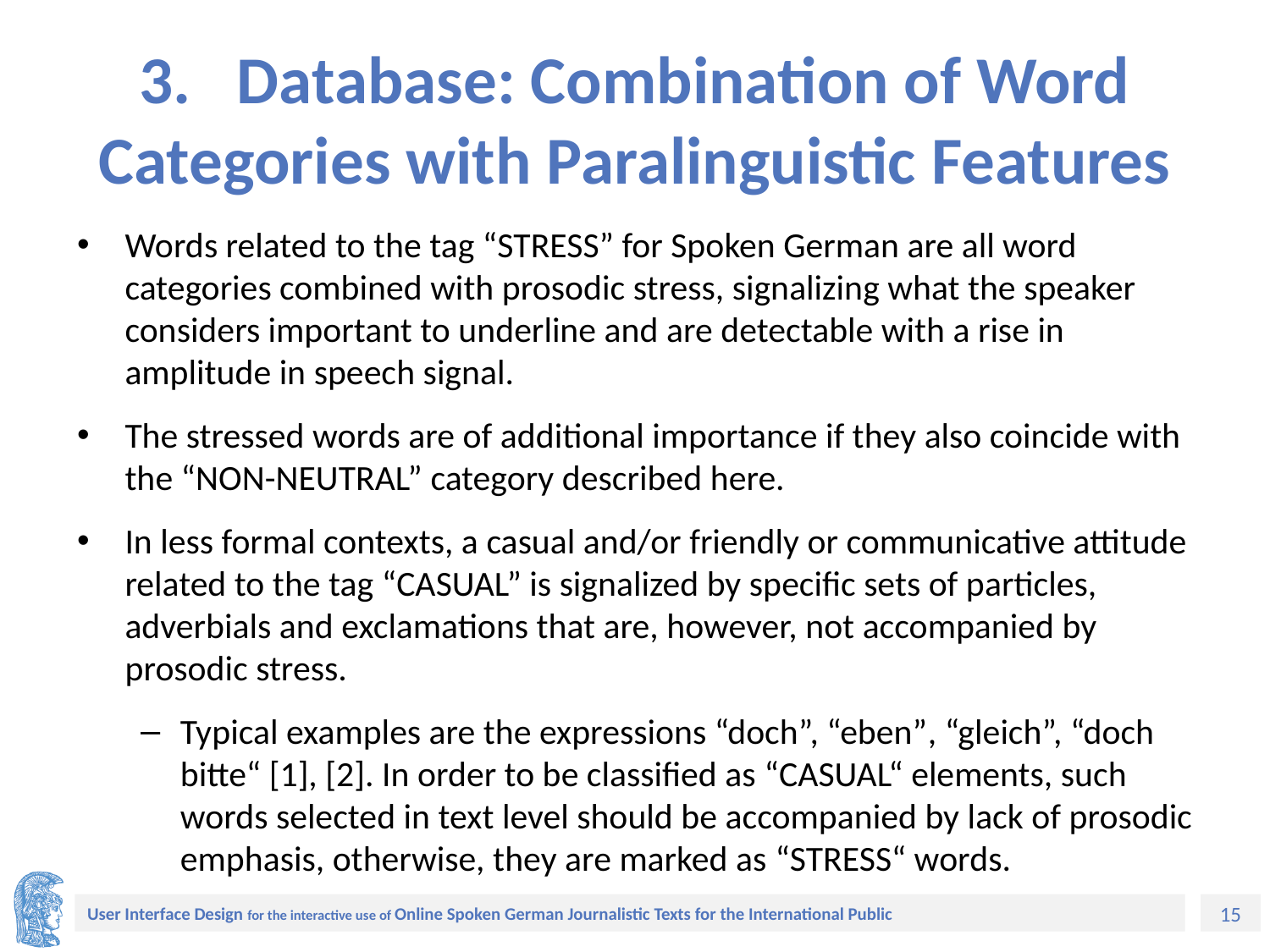

# 3.   Database: Combination of Word Categories with Paralinguistic Features
Words related to the tag “STRESS” for Spoken German are all word categories combined with prosodic stress, signalizing what the speaker considers important to underline and are detectable with a rise in amplitude in speech signal.
The stressed words are of additional importance if they also coincide with the “NON-NEUTRAL” category described here.
In less formal contexts, a casual and/or friendly or communicative attitude related to the tag “CASUAL” is signalized by specific sets of particles, adverbials and exclamations that are, however, not accompanied by prosodic stress.
Typical examples are the expressions “doch”, “eben”, “gleich”, “doch bitte“ [1], [2]. In order to be classified as “CASUAL“ elements, such words selected in text level should be accompanied by lack of prosodic emphasis, otherwise, they are marked as “STRESS“ words.